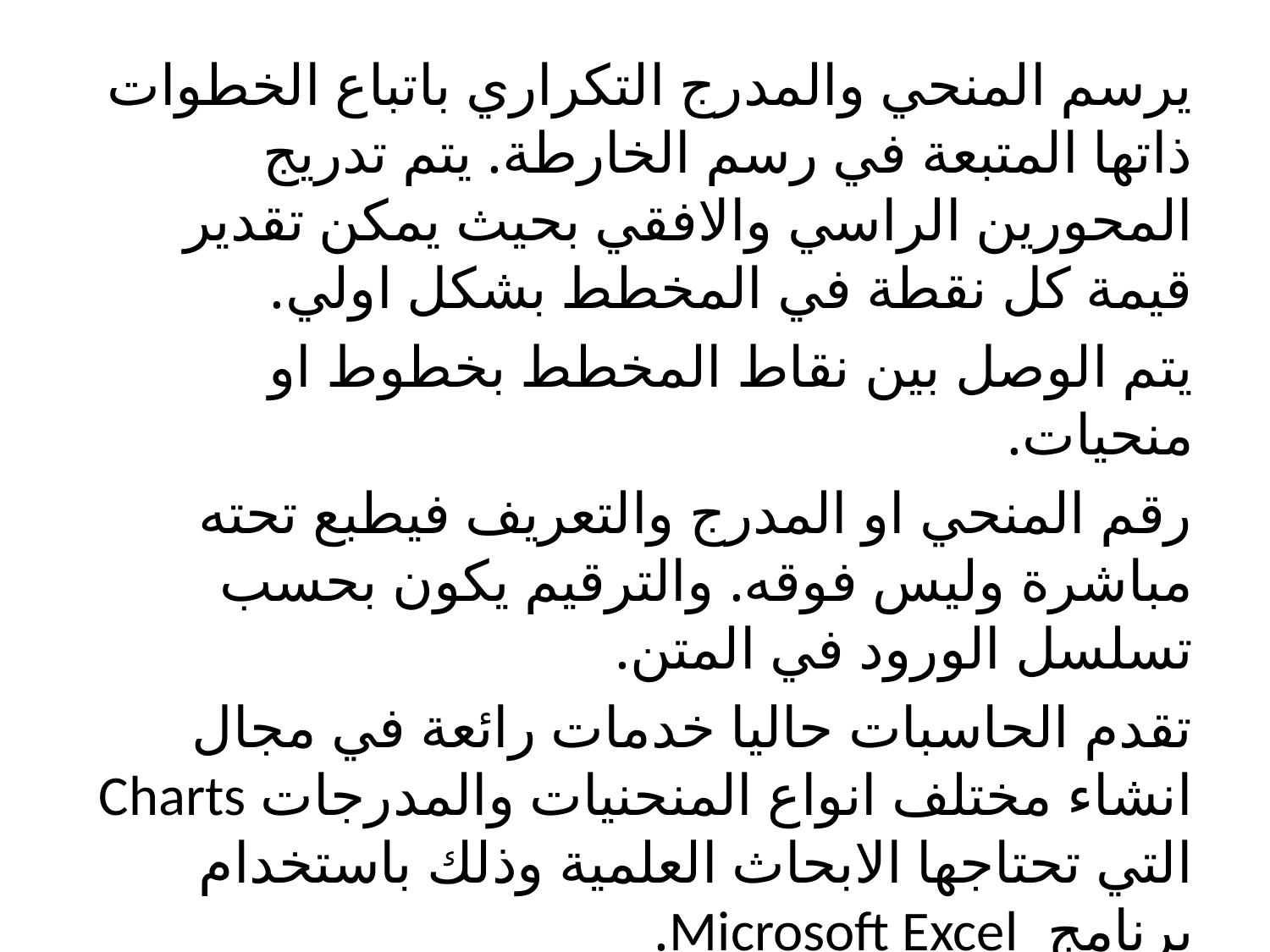

يرسم المنحي والمدرج التكراري باتباع الخطوات ذاتها المتبعة في رسم الخارطة. يتم تدريج المحورين الراسي والافقي بحيث يمكن تقدير قيمة كل نقطة في المخطط بشكل اولي.
يتم الوصل بين نقاط المخطط بخطوط او منحيات.
رقم المنحي او المدرج والتعريف فيطبع تحته مباشرة وليس فوقه. والترقيم يكون بحسب تسلسل الورود في المتن.
تقدم الحاسبات حاليا خدمات رائعة في مجال انشاء مختلف انواع المنحنيات والمدرجات Charts التي تحتاجها الابحاث العلمية وذلك باستخدام برنامج  Microsoft Excel.